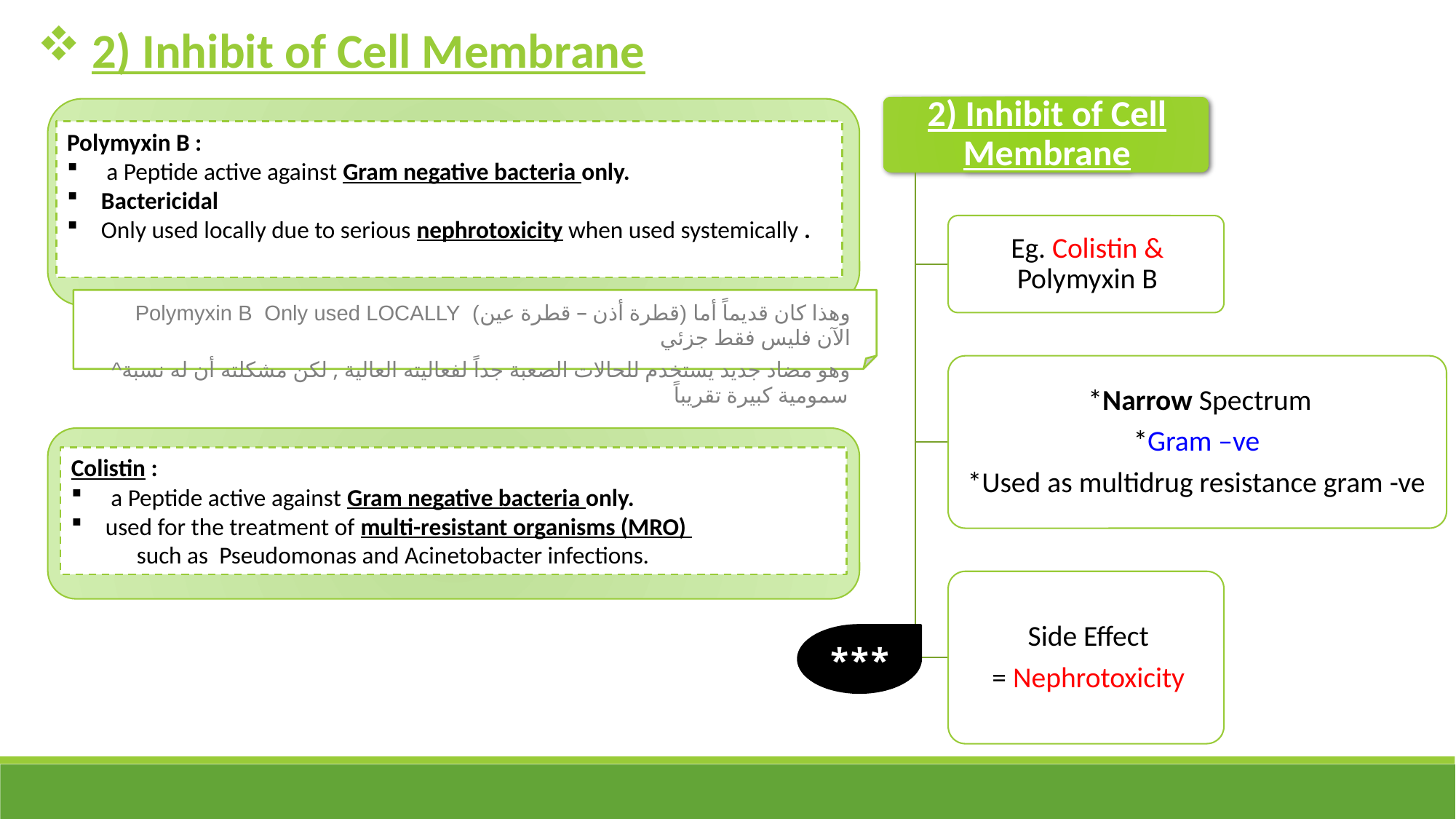

2) Inhibit of Cell Membrane
2) Inhibit of Cell Membrane
Eg. Colistin & Polymyxin B
*Narrow Spectrum
*Gram –ve
*Used as multidrug resistance gram -ve
Side Effect
= Nephrotoxicity

Polymyxin B :
 a Peptide active against Gram negative bacteria only.
Bactericidal
Only used locally due to serious nephrotoxicity when used systemically .

Polymyxin B  Only used LOCALLY  (قطرة أذن – قطرة عين) وهذا كان قديماً أما الآن فليس فقط جزئي
^وهو مضاد جديد يستخدم للحالات الصعبة جداً لفعاليته العالية , لكن مشكلته أن له نسبة سمومية كبيرة تقريباً

Colistin :
 a Peptide active against Gram negative bacteria only.
used for the treatment of multi-resistant organisms (MRO)
            such as  Pseudomonas and Acinetobacter infections.
***